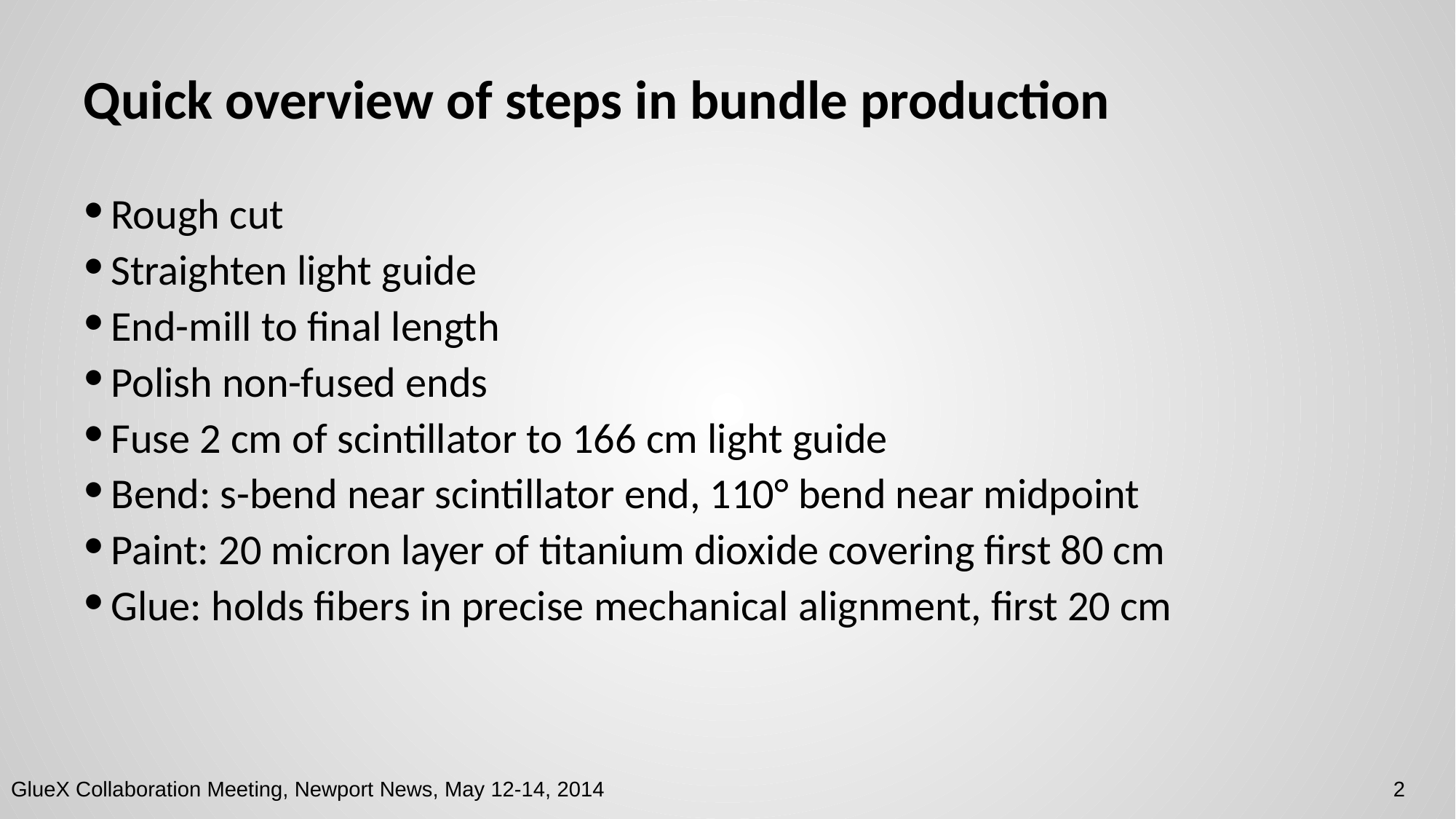

# Quick overview of steps in bundle production
Rough cut
Straighten light guide
End-mill to final length
Polish non-fused ends
Fuse 2 cm of scintillator to 166 cm light guide
Bend: s-bend near scintillator end, 110° bend near midpoint
Paint: 20 micron layer of titanium dioxide covering first 80 cm
Glue: holds fibers in precise mechanical alignment, first 20 cm
2